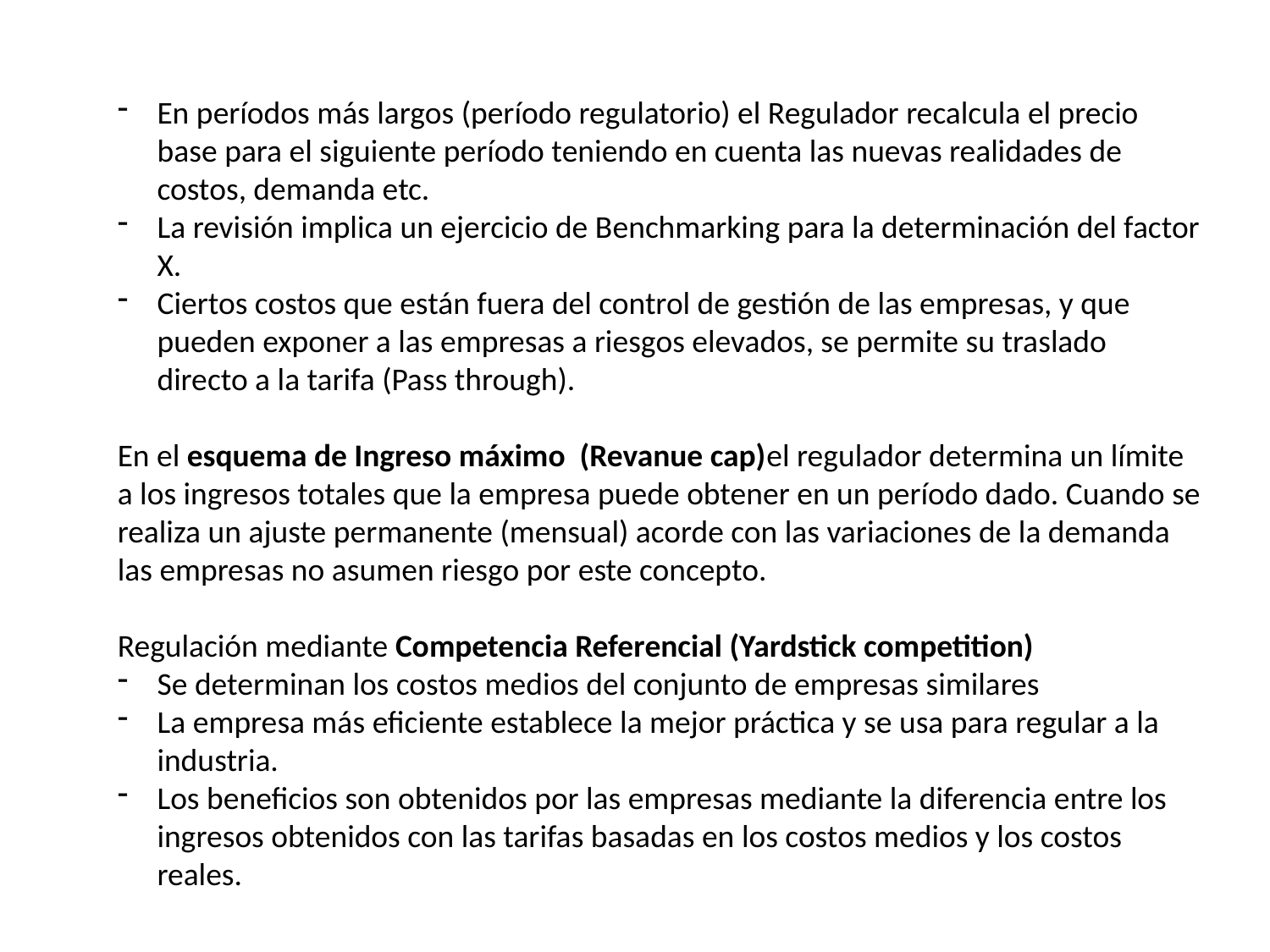

En períodos más largos (período regulatorio) el Regulador recalcula el precio base para el siguiente período teniendo en cuenta las nuevas realidades de costos, demanda etc.
La revisión implica un ejercicio de Benchmarking para la determinación del factor X.
Ciertos costos que están fuera del control de gestión de las empresas, y que pueden exponer a las empresas a riesgos elevados, se permite su traslado directo a la tarifa (Pass through).

En el esquema de Ingreso máximo  (Revanue cap)el regulador determina un límite a los ingresos totales que la empresa puede obtener en un período dado. Cuando se realiza un ajuste permanente (mensual) acorde con las variaciones de la demanda las empresas no asumen riesgo por este concepto.

Regulación mediante Competencia Referencial (Yardstick competition)
Se determinan los costos medios del conjunto de empresas similares
La empresa más eficiente establece la mejor práctica y se usa para regular a la industria.
Los beneficios son obtenidos por las empresas mediante la diferencia entre los ingresos obtenidos con las tarifas basadas en los costos medios y los costos reales.